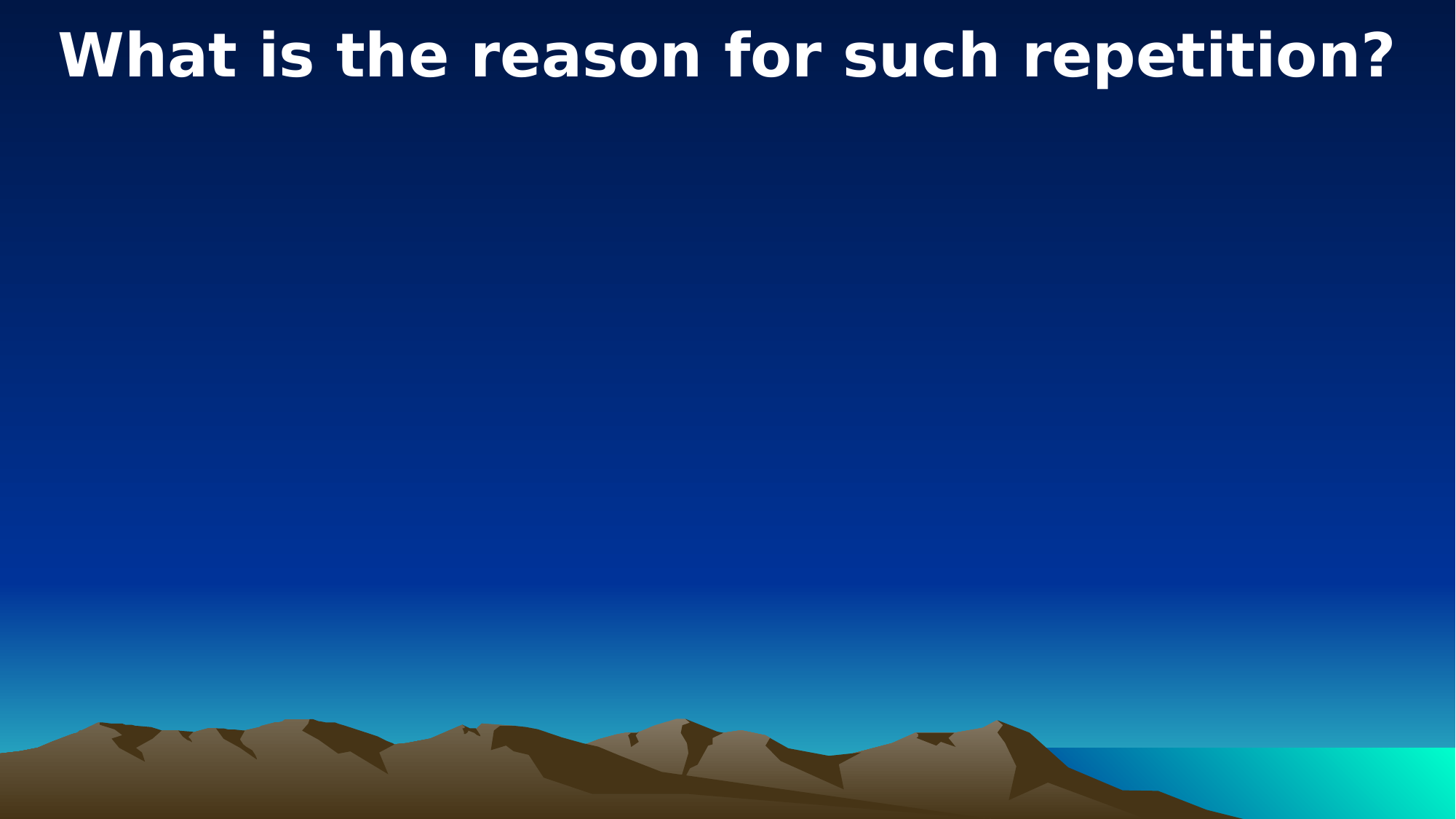

What is the reason for such repetition?